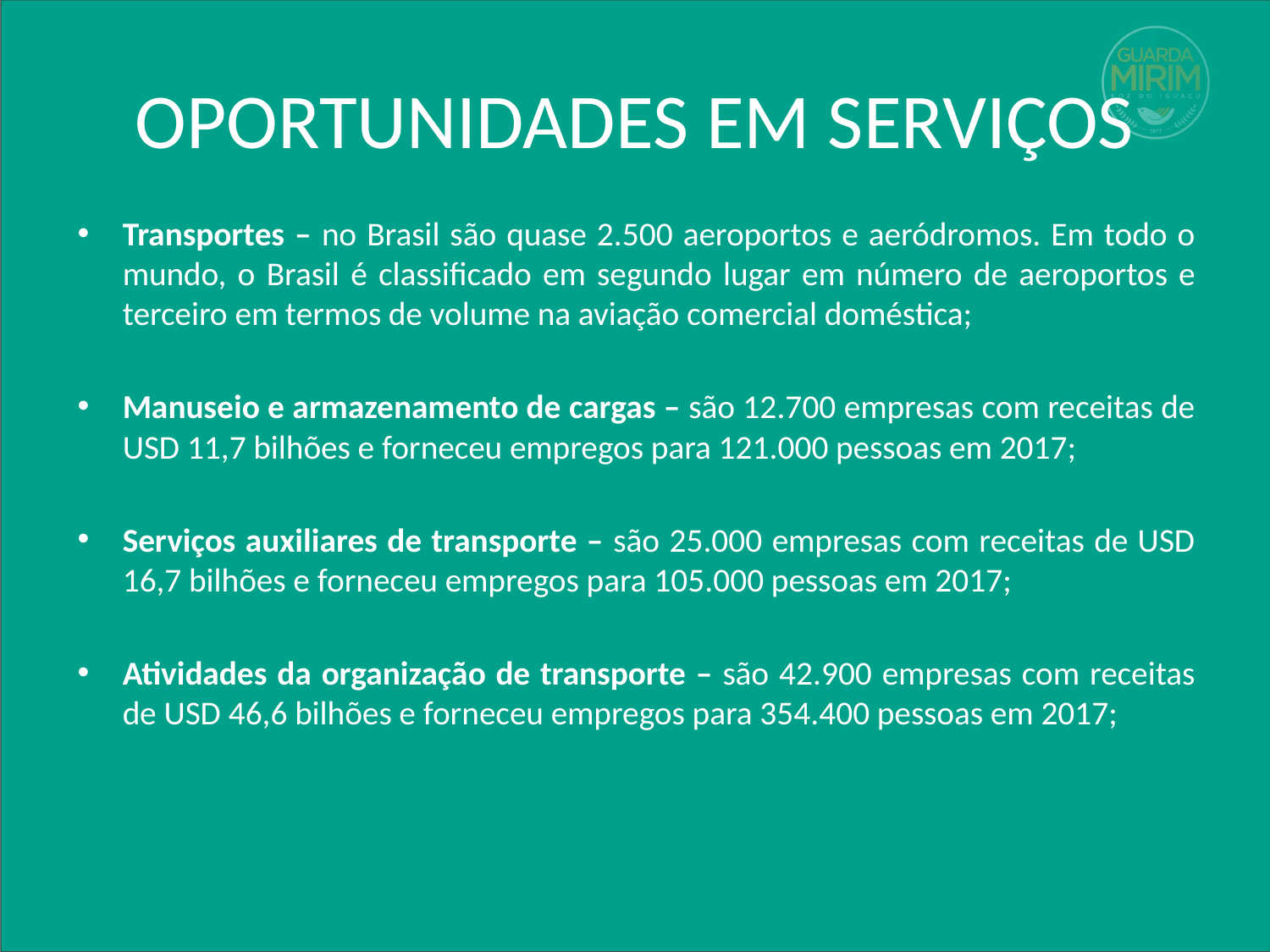

# OPORTUNIDADES EM SERVIÇOS
Transportes – no Brasil são quase 2.500 aeroportos e aeródromos. Em todo o mundo, o Brasil é classificado em segundo lugar em número de aeroportos e terceiro em termos de volume na aviação comercial doméstica;

Manuseio e armazenamento de cargas – são 12.700 empresas com receitas de USD 11,7 bilhões e forneceu empregos para 121.000 pessoas em 2017;

Serviços auxiliares de transporte – são 25.000 empresas com receitas de USD 16,7 bilhões e forneceu empregos para 105.000 pessoas em 2017;

Atividades da organização de transporte – são 42.900 empresas com receitas de USD 46,6 bilhões e forneceu empregos para 354.400 pessoas em 2017;